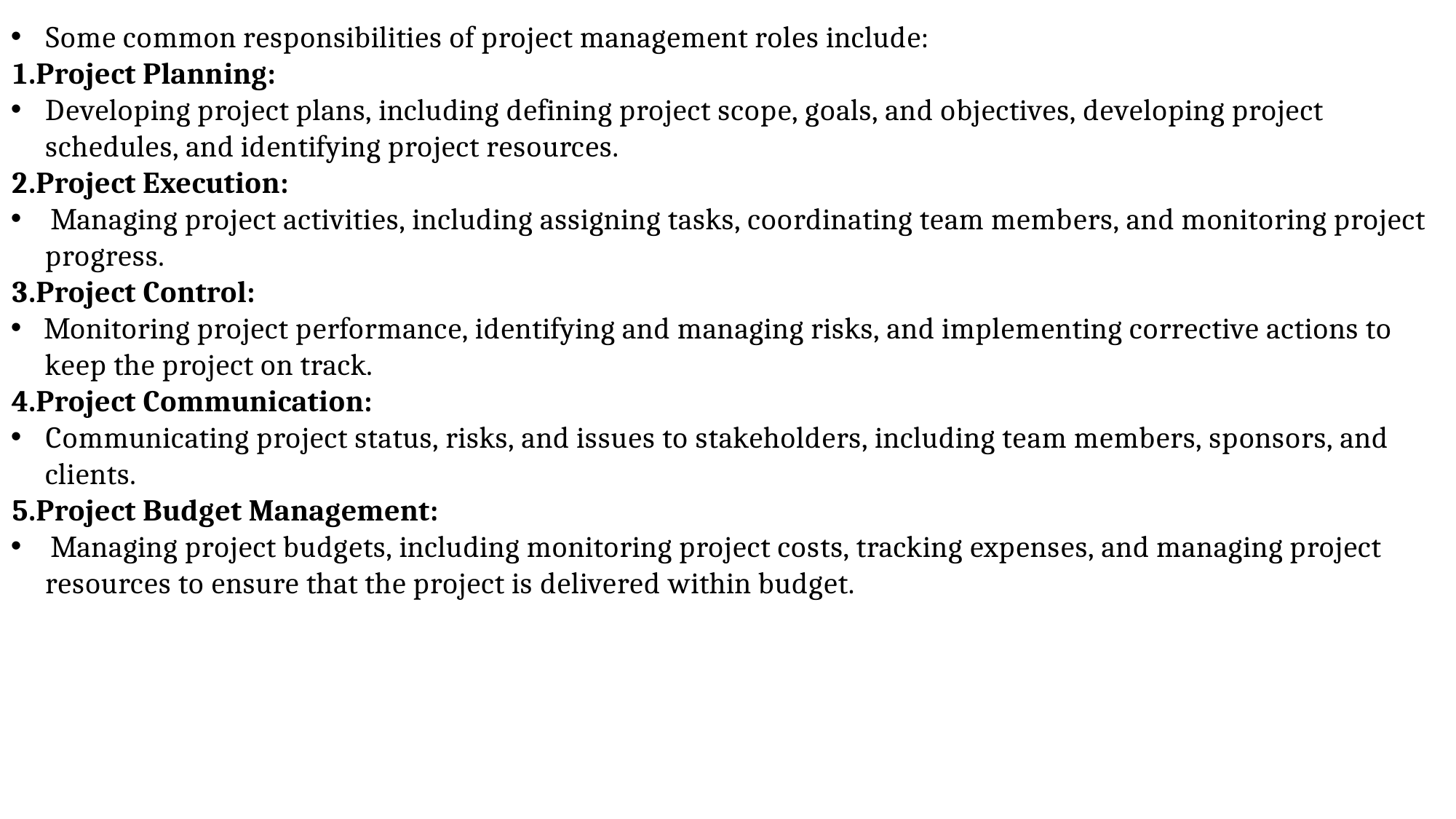

Some common responsibilities of project management roles include:
1.Project Planning:
Developing project plans, including defining project scope, goals, and objectives, developing project schedules, and identifying project resources.
2.Project Execution:
 Managing project activities, including assigning tasks, coordinating team members, and monitoring project progress.
3.Project Control:
Monitoring project performance, identifying and managing risks, and implementing corrective actions to keep the project on track.
4.Project Communication:
Communicating project status, risks, and issues to stakeholders, including team members, sponsors, and clients.
5.Project Budget Management:
 Managing project budgets, including monitoring project costs, tracking expenses, and managing project resources to ensure that the project is delivered within budget.